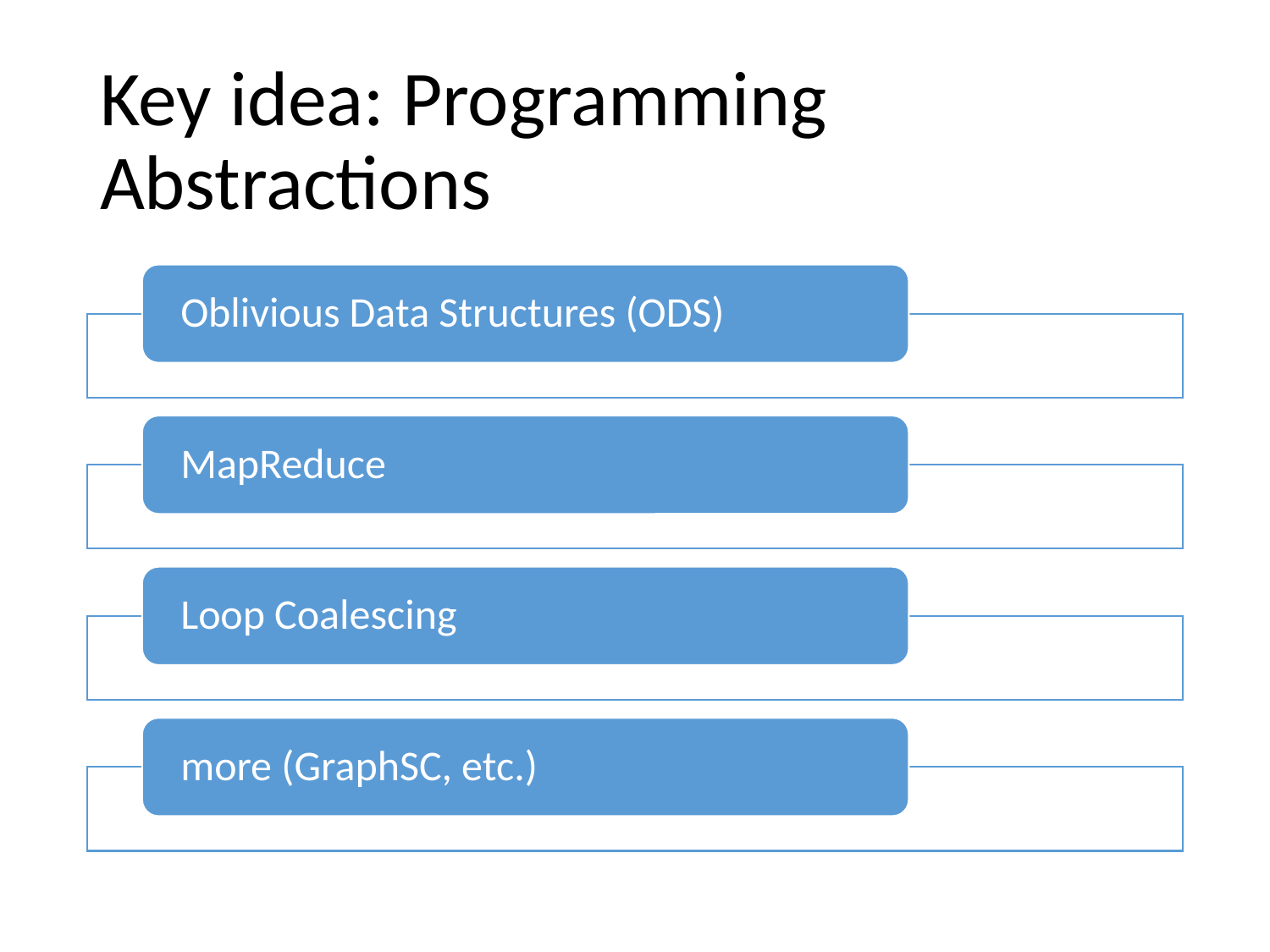

# Key idea: Programming Abstractions
Oblivious Data Structures (ODS)
MapReduce
Loop Coalescing
more (GraphSC, etc.)